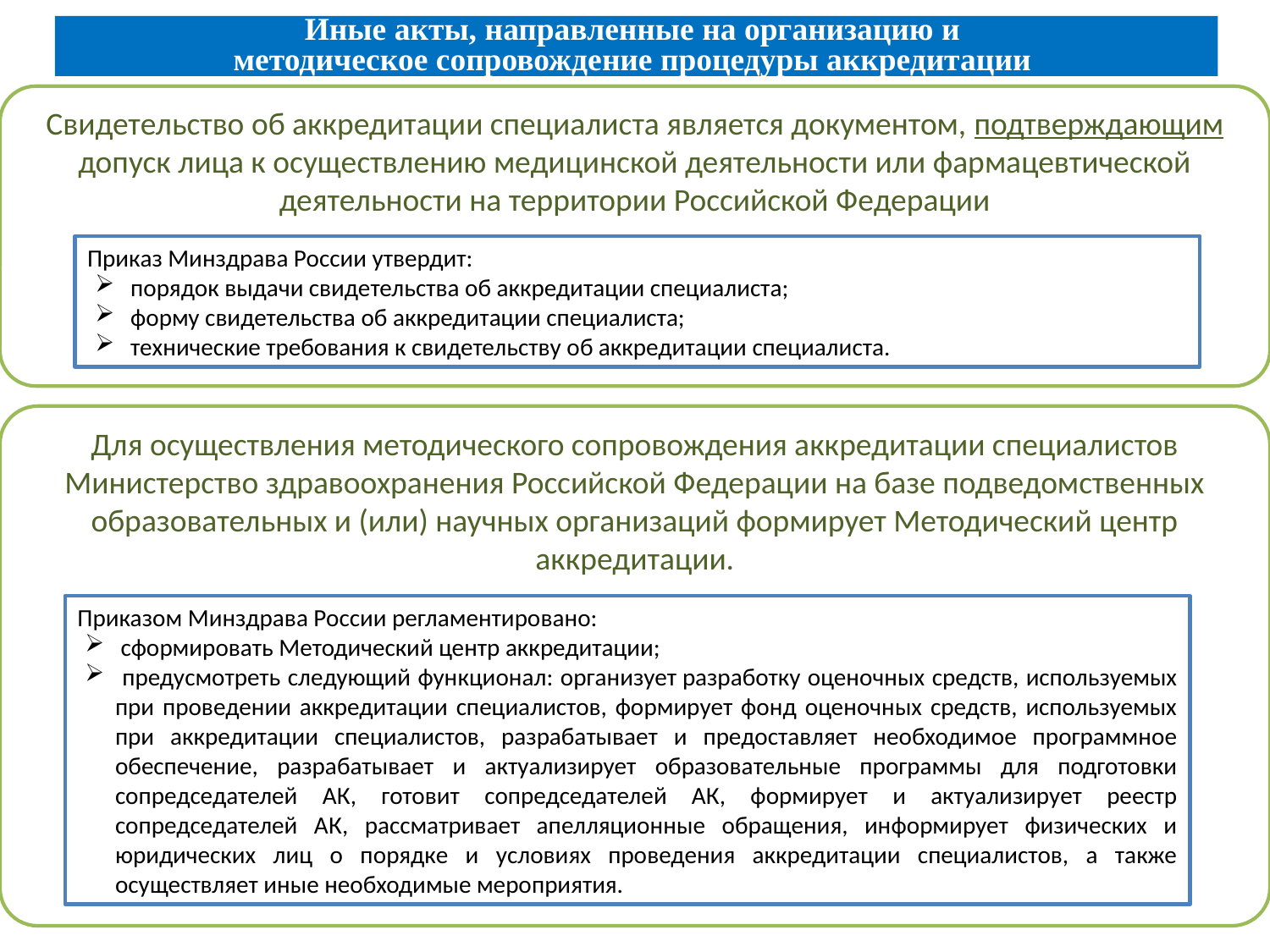

Иные акты, направленные на организацию и
методическое сопровождение процедуры аккредитации
Свидетельство об аккредитации специалиста является документом, подтверждающим допуск лица к осуществлению медицинской деятельности или фармацевтической деятельности на территории Российской Федерации
Приказ Минздрава России утвердит:
 порядок выдачи свидетельства об аккредитации специалиста;
 форму свидетельства об аккредитации специалиста;
 технические требования к свидетельству об аккредитации специалиста.
Для осуществления методического сопровождения аккредитации специалистов Министерство здравоохранения Российской Федерации на базе подведомственных образовательных и (или) научных организаций формирует Методический центр аккредитации.
Приказом Минздрава России регламентировано:
 сформировать Методический центр аккредитации;
 предусмотреть следующий функционал: организует разработку оценочных средств, используемых при проведении аккредитации специалистов, формирует фонд оценочных средств, используемых при аккредитации специалистов, разрабатывает и предоставляет необходимое программное обеспечение, разрабатывает и актуализирует образовательные программы для подготовки сопредседателей АК, готовит сопредседателей АК, формирует и актуализирует реестр сопредседателей АК, рассматривает апелляционные обращения, информирует физических и юридических лиц о порядке и условиях проведения аккредитации специалистов, а также осуществляет иные необходимые мероприятия.